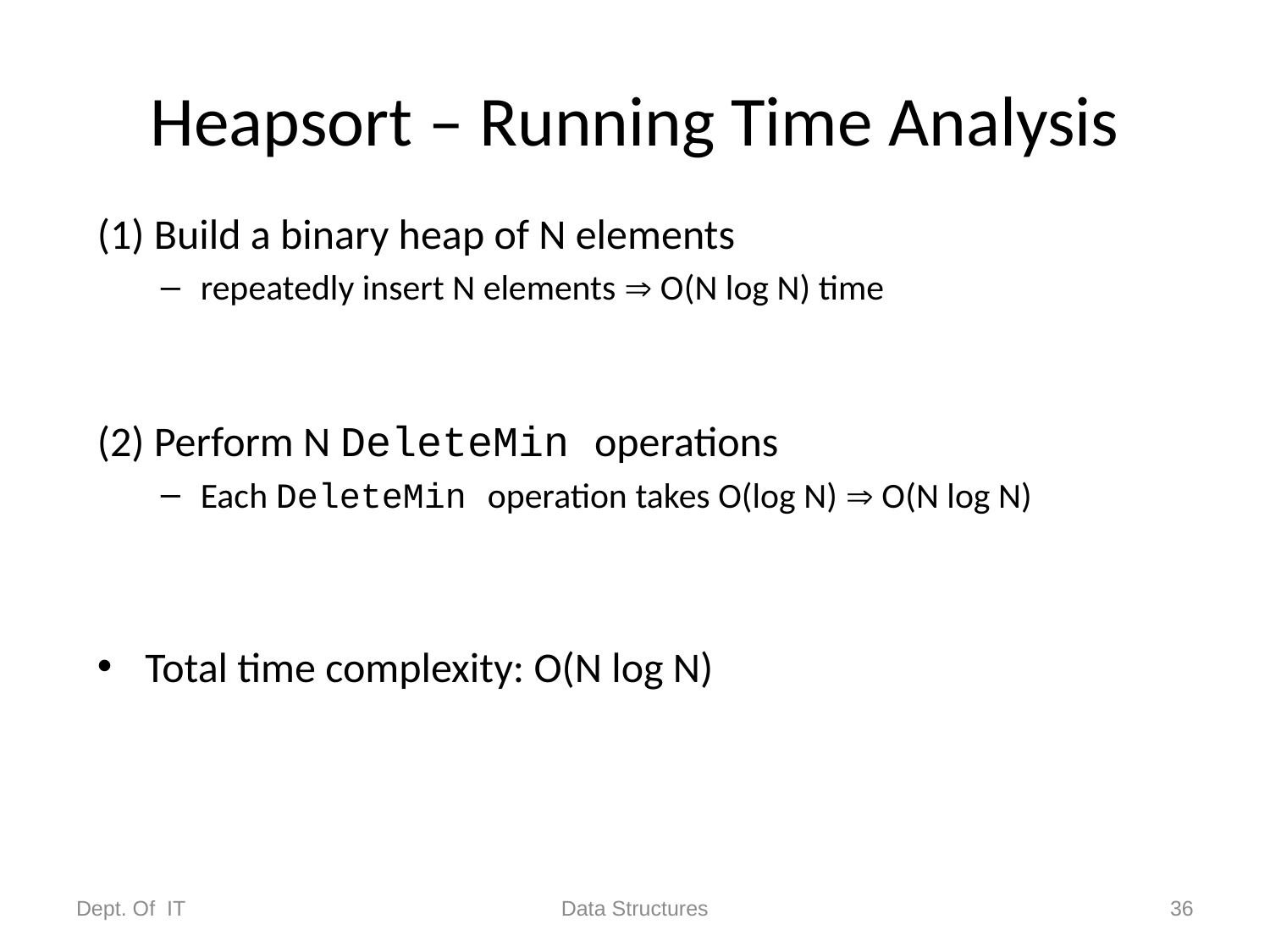

# Heapsort – Running Time Analysis
(1) Build a binary heap of N elements
repeatedly insert N elements ⇒ O(N log N) time

(2) Perform N DeleteMin operations
Each DeleteMin operation takes O(log N) ⇒ O(N log N)

Total time complexity: O(N log N)

Dept. Of  IT
Data Structures
36